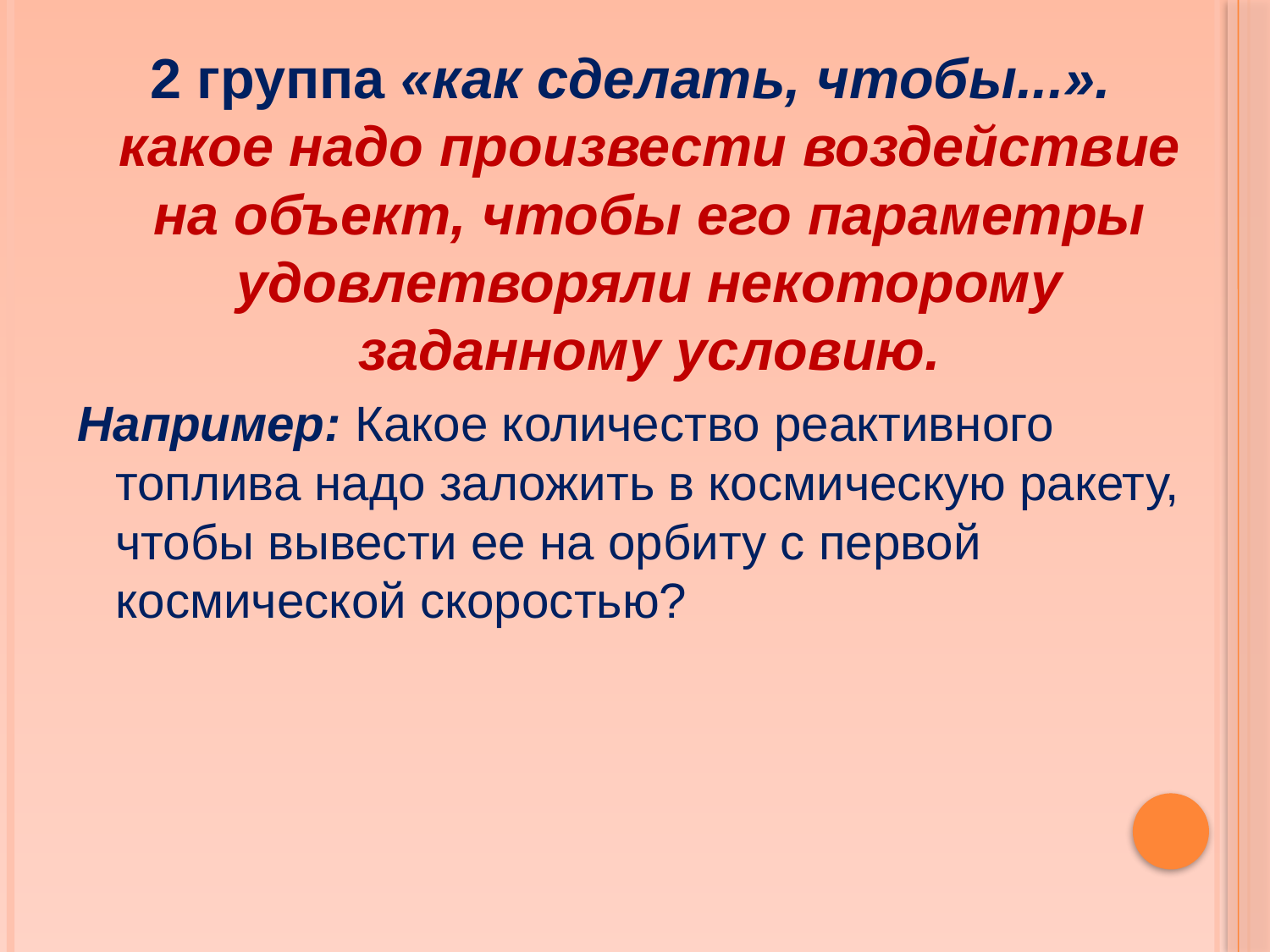

2 группа «как сделать, чтобы...».
какое надо произвести воздействие на объект, чтобы его параметры удовлетворяли некоторому заданному условию.
Например: Какое количество реактивного топлива надо заложить в космическую ракету, чтобы вывести ее на орбиту с первой космической скоростью?